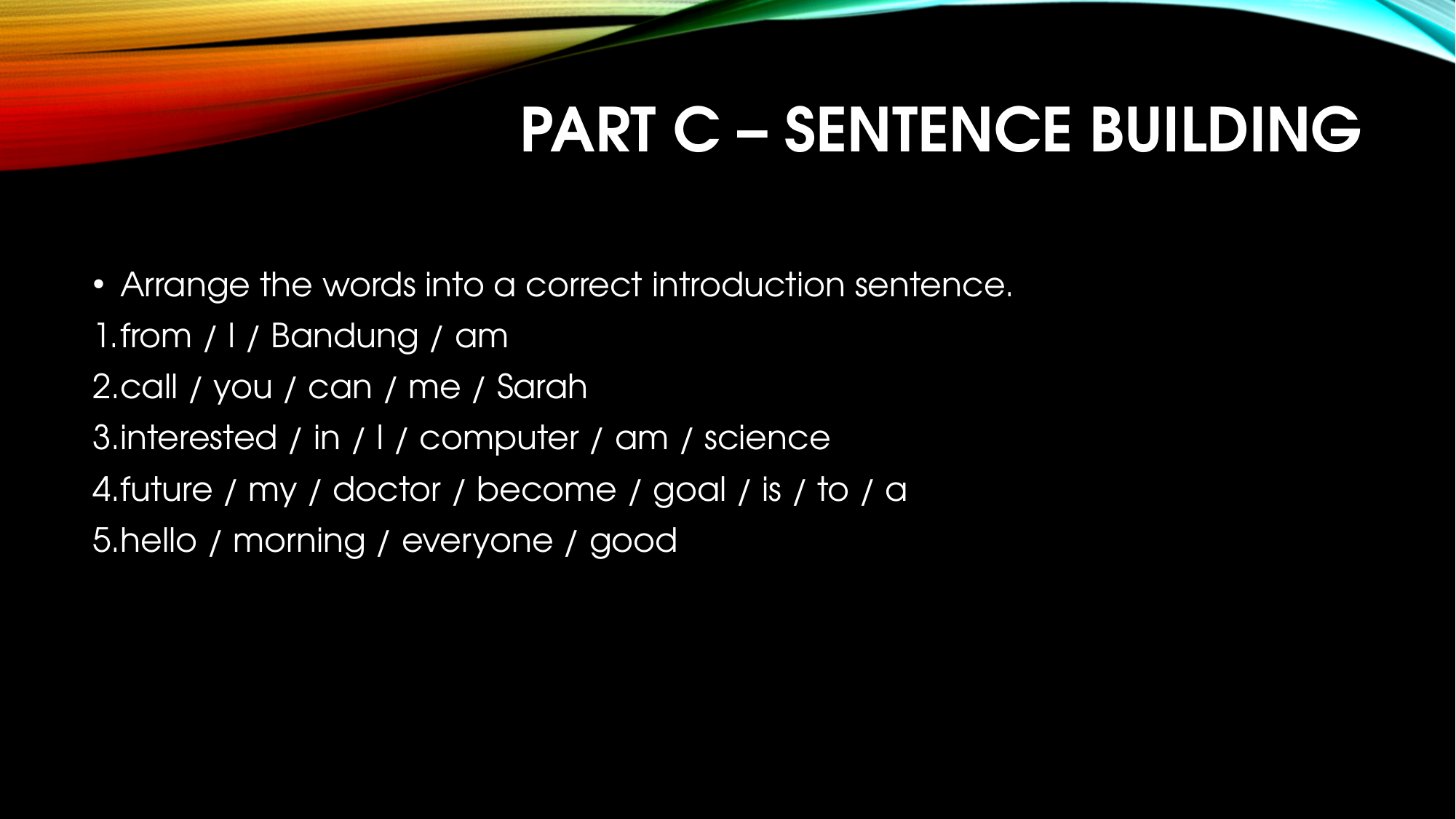

# Part C – Sentence Building
Arrange the words into a correct introduction sentence.
from / I / Bandung / am
call / you / can / me / Sarah
interested / in / I / computer / am / science
future / my / doctor / become / goal / is / to / a
hello / morning / everyone / good